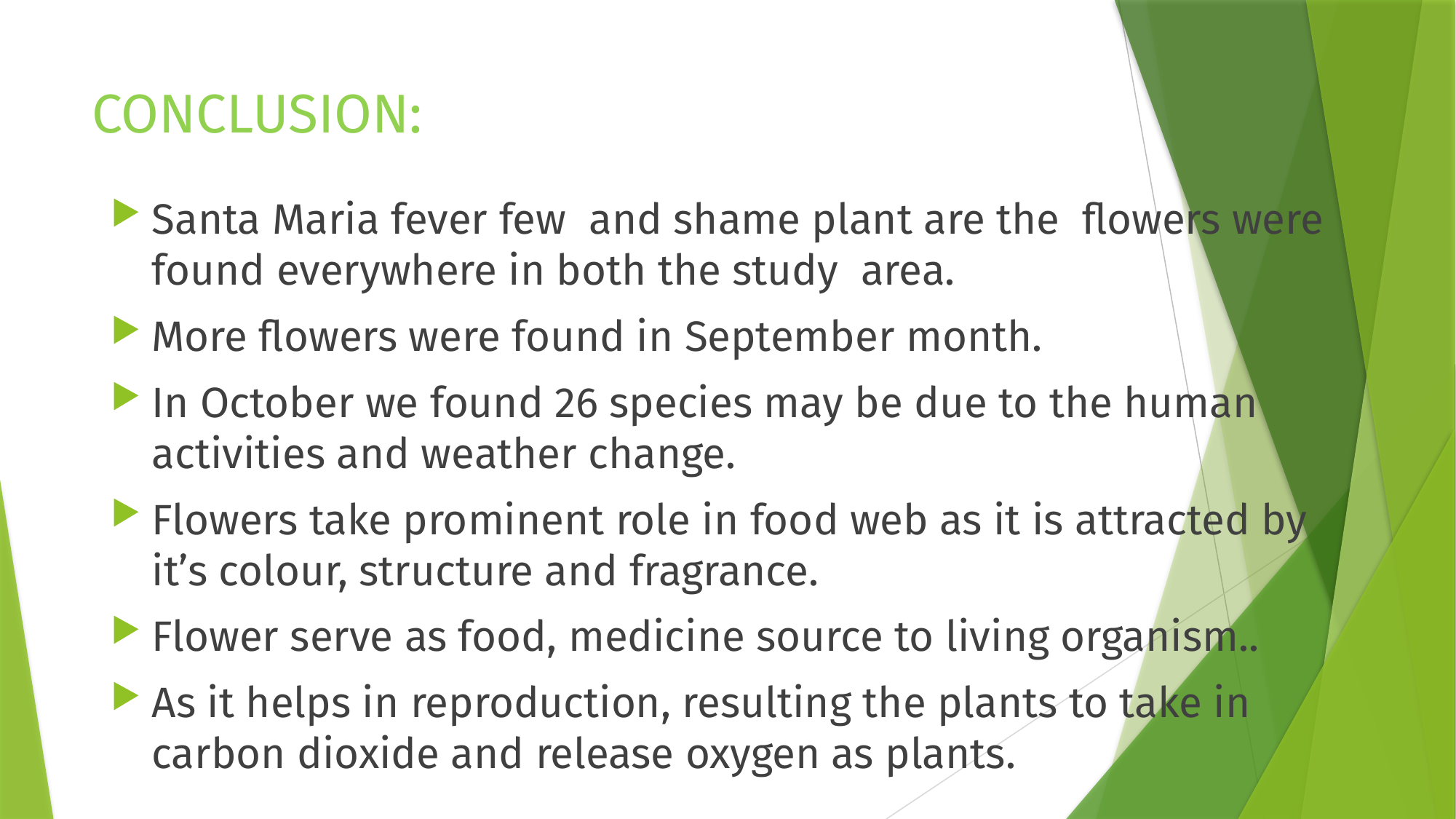

# CONCLUSION:
Santa Maria fever few  and shame plant are the  flowers were  found everywhere in both the study  area.
More flowers were found in September month.
In October we found 26 species may be due to the human activities and weather change.
Flowers take prominent role in food web as it is attracted by it’s colour, structure and fragrance.
Flower serve as food, medicine source to living organism..
As it helps in reproduction, resulting the plants to take in carbon dioxide and release oxygen as plants.